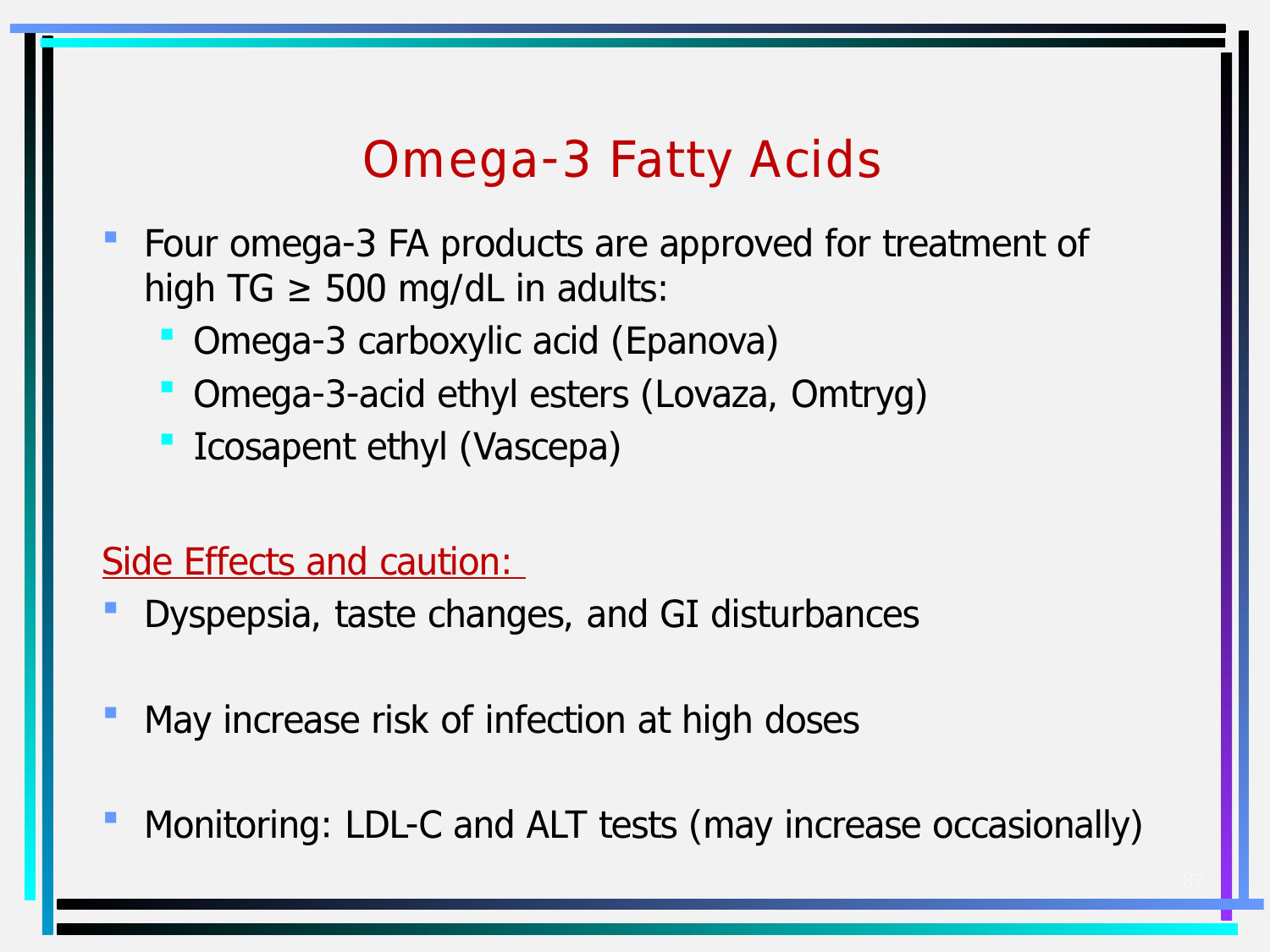

# Omega-3 Fatty Acids
Four omega-3 FA products are approved for treatment of high TG ≥ 500 mg/dL in adults:
Omega-3 carboxylic acid (Epanova)
Omega-3-acid ethyl esters (Lovaza, Omtryg)
Icosapent ethyl (Vascepa)

Side Effects and caution:
Dyspepsia, taste changes, and GI disturbances

May increase risk of infection at high doses

Monitoring: LDL-C and ALT tests (may increase occasionally)

87